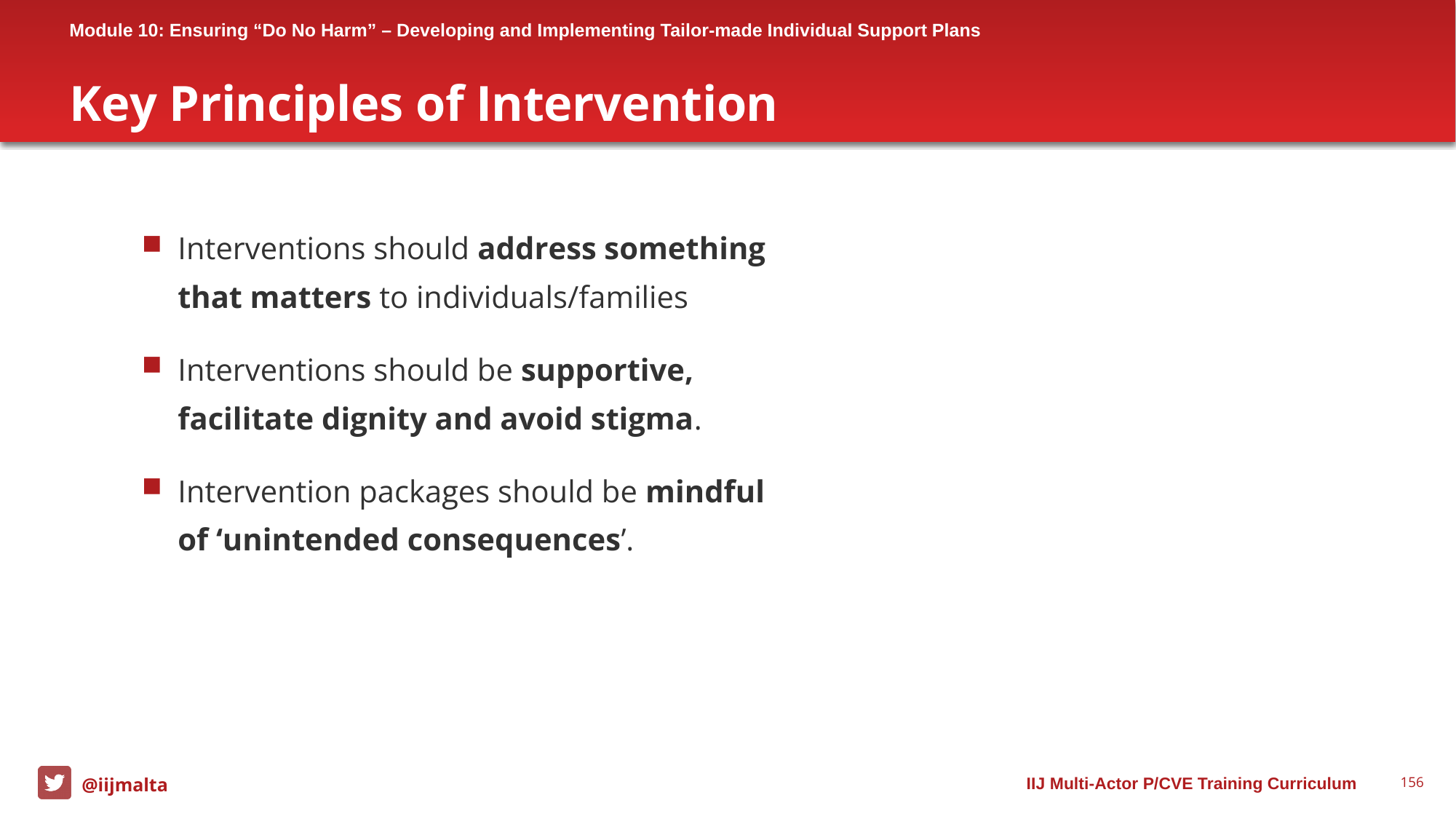

Module 10: Ensuring “Do No Harm” – Developing and Implementing Tailor-made Individual Support Plans
# Key Principles of Intervention
Interventions should address something that matters to individuals/families
Interventions should be supportive, facilitate dignity and avoid stigma.
Intervention packages should be mindful of ‘unintended consequences’.
IIJ Multi-Actor P/CVE Training Curriculum
156